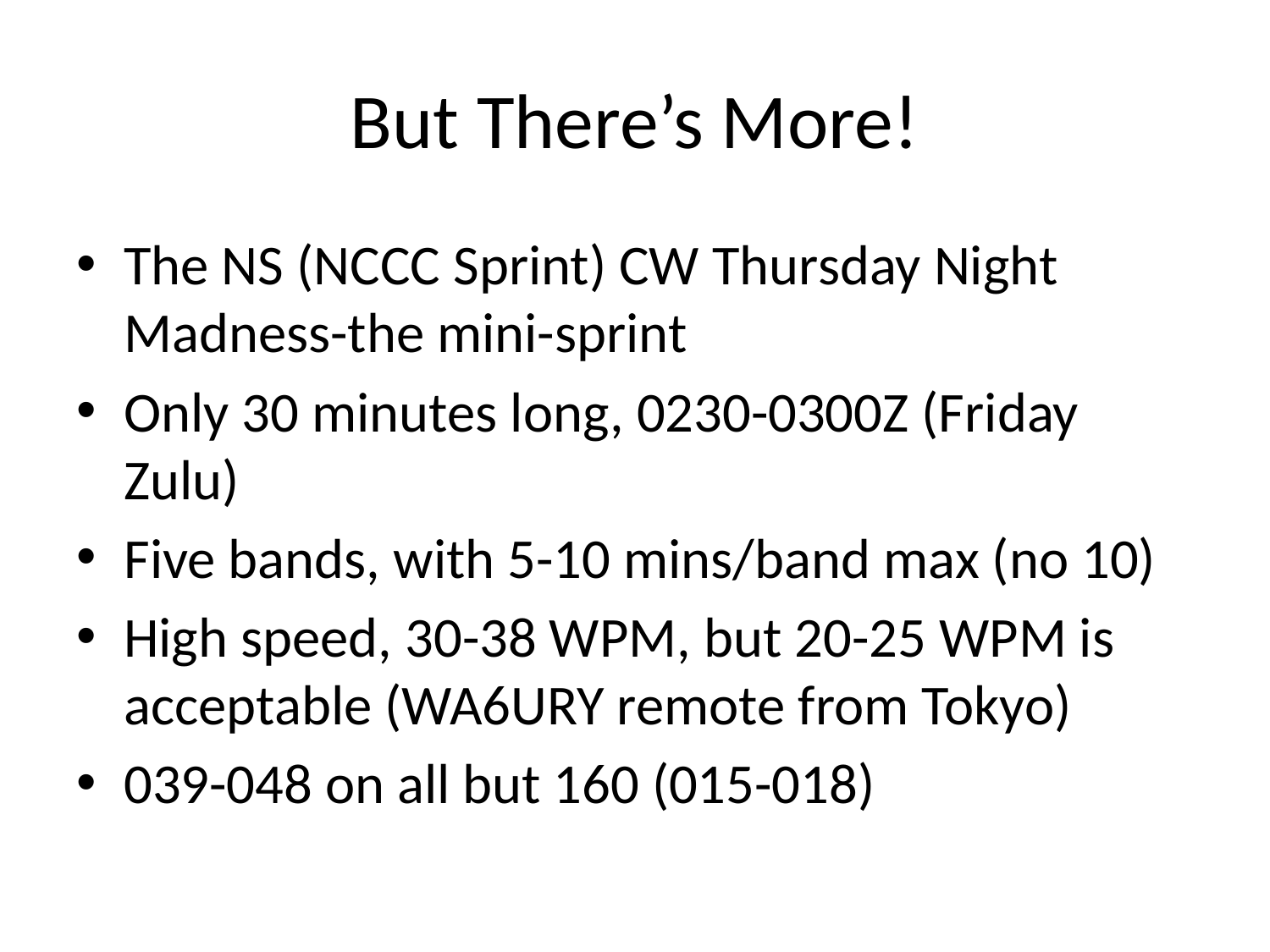

# But There’s More!
The NS (NCCC Sprint) CW Thursday Night Madness-the mini-sprint
Only 30 minutes long, 0230-0300Z (Friday Zulu)
Five bands, with 5-10 mins/band max (no 10)
High speed, 30-38 WPM, but 20-25 WPM is acceptable (WA6URY remote from Tokyo)
039-048 on all but 160 (015-018)